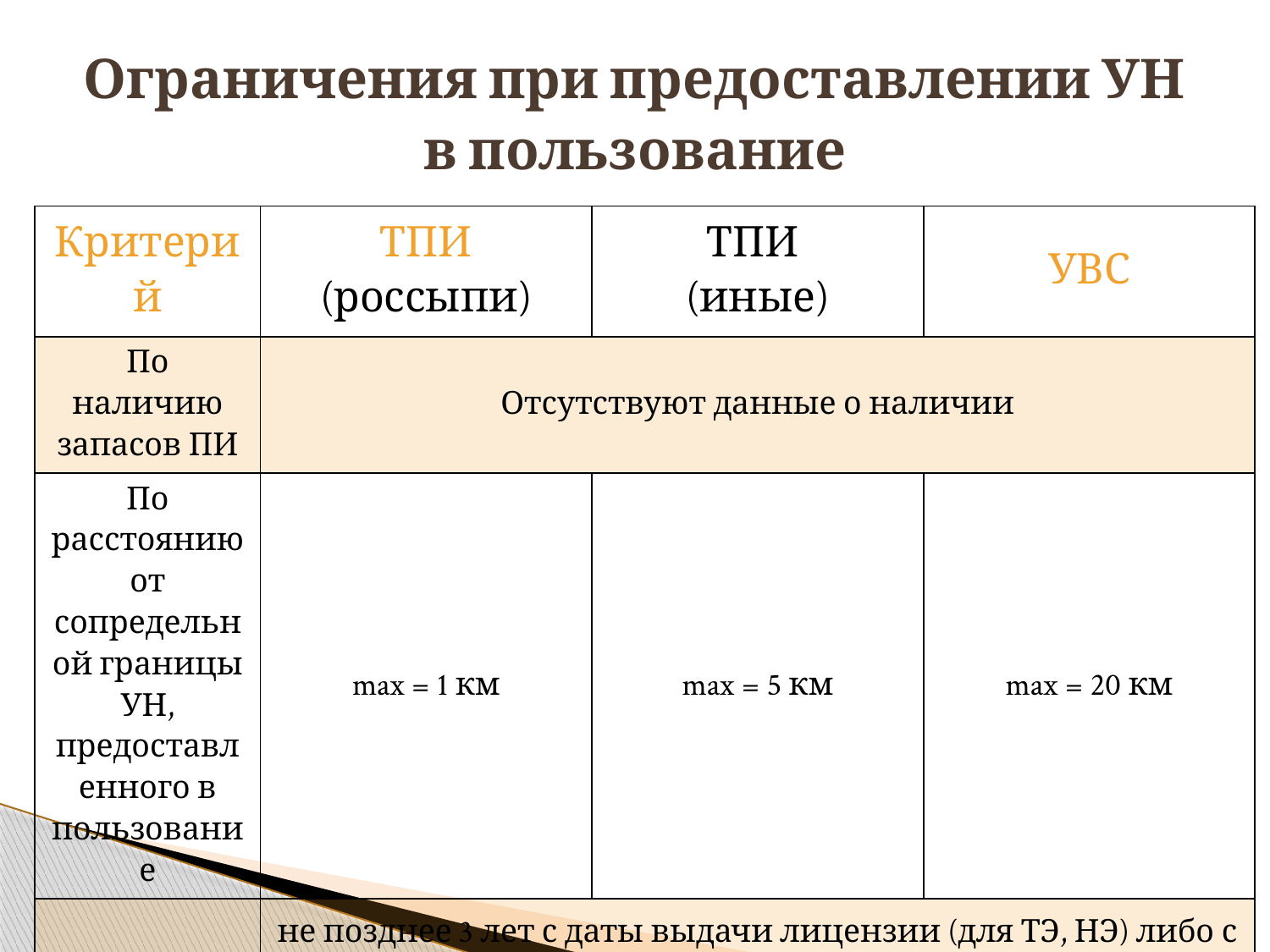

# Ограничения при предоставлении УН в пользование
| Критерий | ТПИ (россыпи) | ТПИ (иные) | УВС |
| --- | --- | --- | --- |
| По наличию запасов ПИ | Отсутствуют данные о наличии |  |  |
| По расстоянию от сопредельной границы УН, предоставленного в пользование | max = 1 км | max = 5 км | max = 20 км |
| По сроку | не позднее 3 лет с даты выдачи лицензии (для ТЭ, НЭ) либо с даты утверждения государственной экспертизы запасов (для ТР, НР) |  |  |